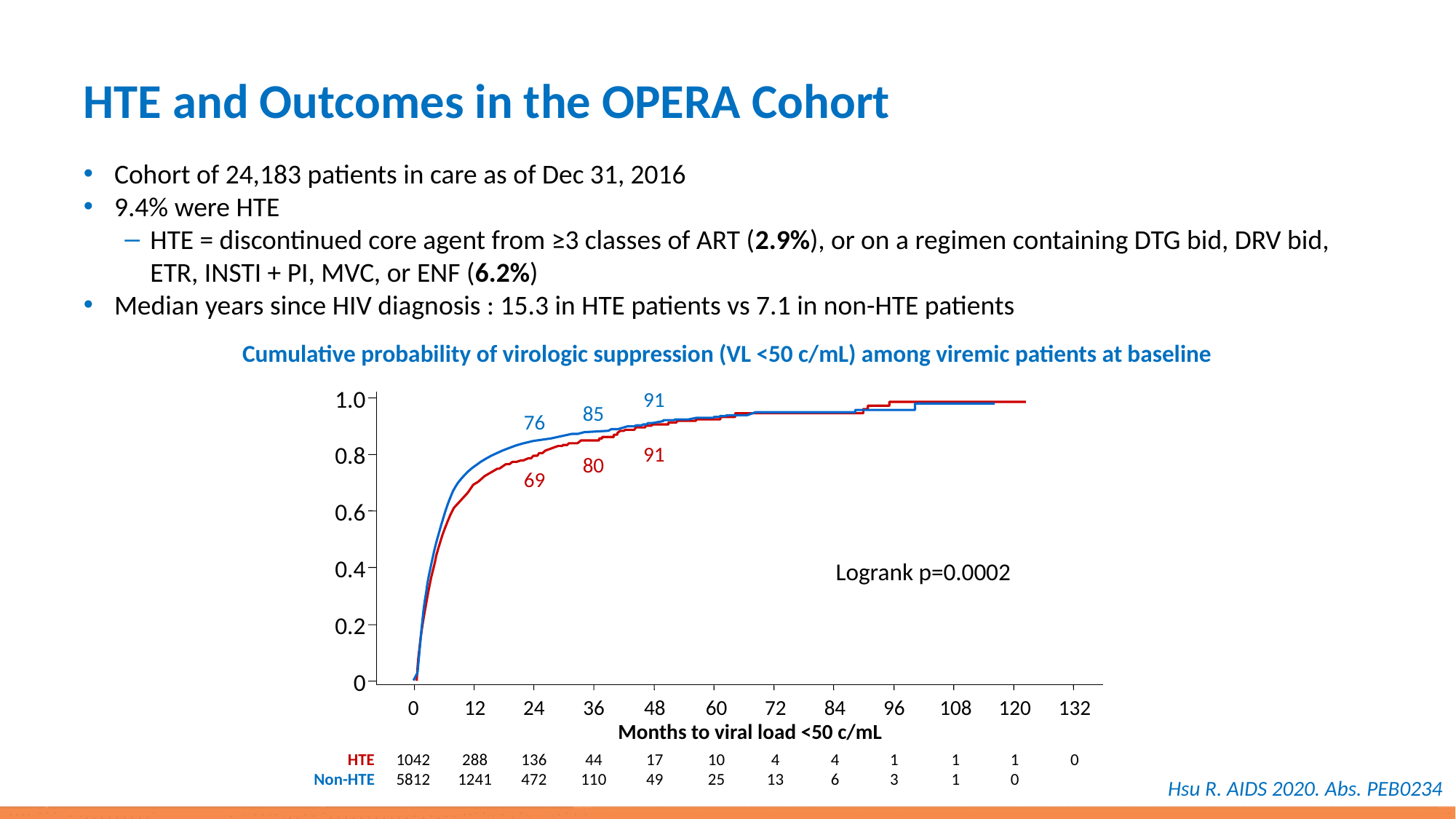

# HTE and Outcomes in the OPERA Cohort
Cohort of 24,183 patients in care as of Dec 31, 2016
9.4% were HTE
HTE = discontinued core agent from ≥3 classes of ART (2.9%), or on a regimen containing DTG bid, DRV bid, ETR, INSTI + PI, MVC, or ENF (6.2%)
Median years since HIV diagnosis : 15.3 in HTE patients vs 7.1 in non-HTE patients

Cumulative probability of virologic suppression (VL <50 c/mL) among viremic patients at baseline
1.0
91

85
76
0.8
91
80
69
0.6
0.4
Logrank p=0.0002
0.2
0
0
12
24
36
48
60
72
84
96
108
120
132
Months to viral load <50 c/mL
HTE
Non-HTE
1042
5812
288
1241
136
472
44
110
17
49
10
25
4
13
4
6
1
3
1
1
1
0
0
Hsu R. AIDS 2020. Abs. PEB0234